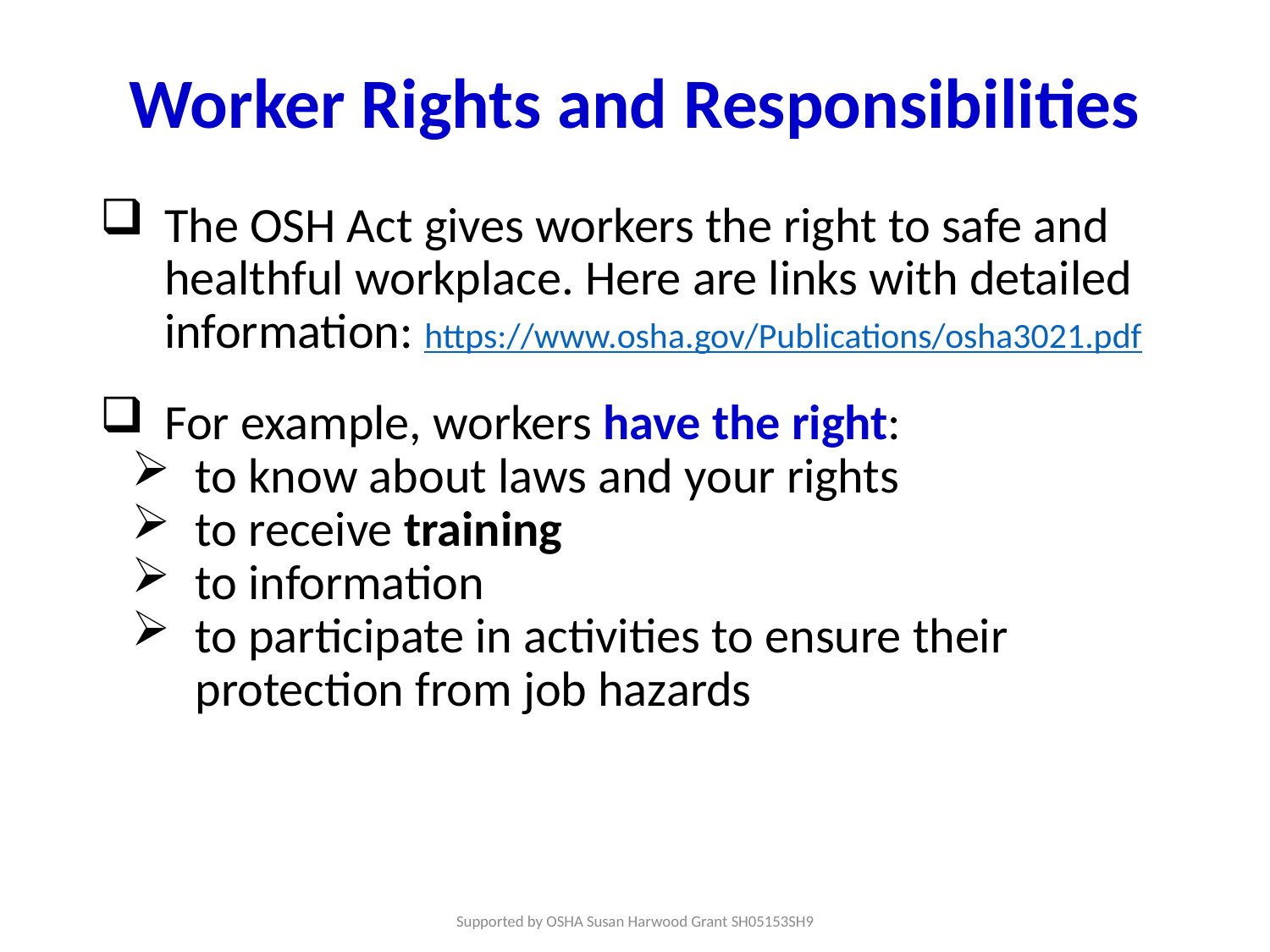

# Worker Rights and Responsibilities
The OSH Act gives workers the right to safe and healthful workplace. Here are links with detailed information: https://www.osha.gov/Publications/osha3021.pdf

For example, workers have the right:
to know about laws and your rights
to receive training
to information
to participate in activities to ensure their protection from job hazards
Supported by OSHA Susan Harwood Grant SH05153SH9